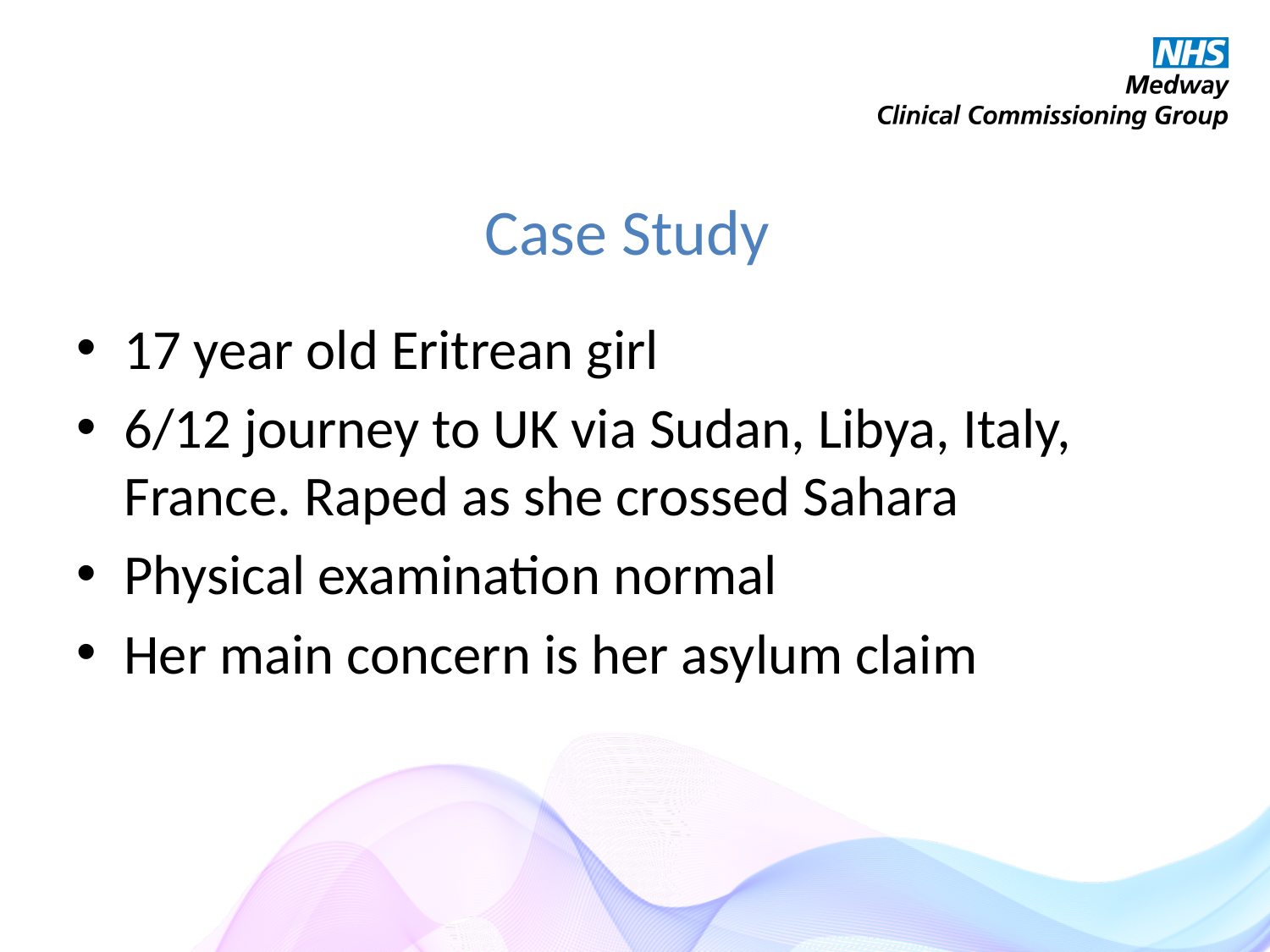

# Case Study
17 year old Eritrean girl
6/12 journey to UK via Sudan, Libya, Italy, France. Raped as she crossed Sahara
Physical examination normal
Her main concern is her asylum claim